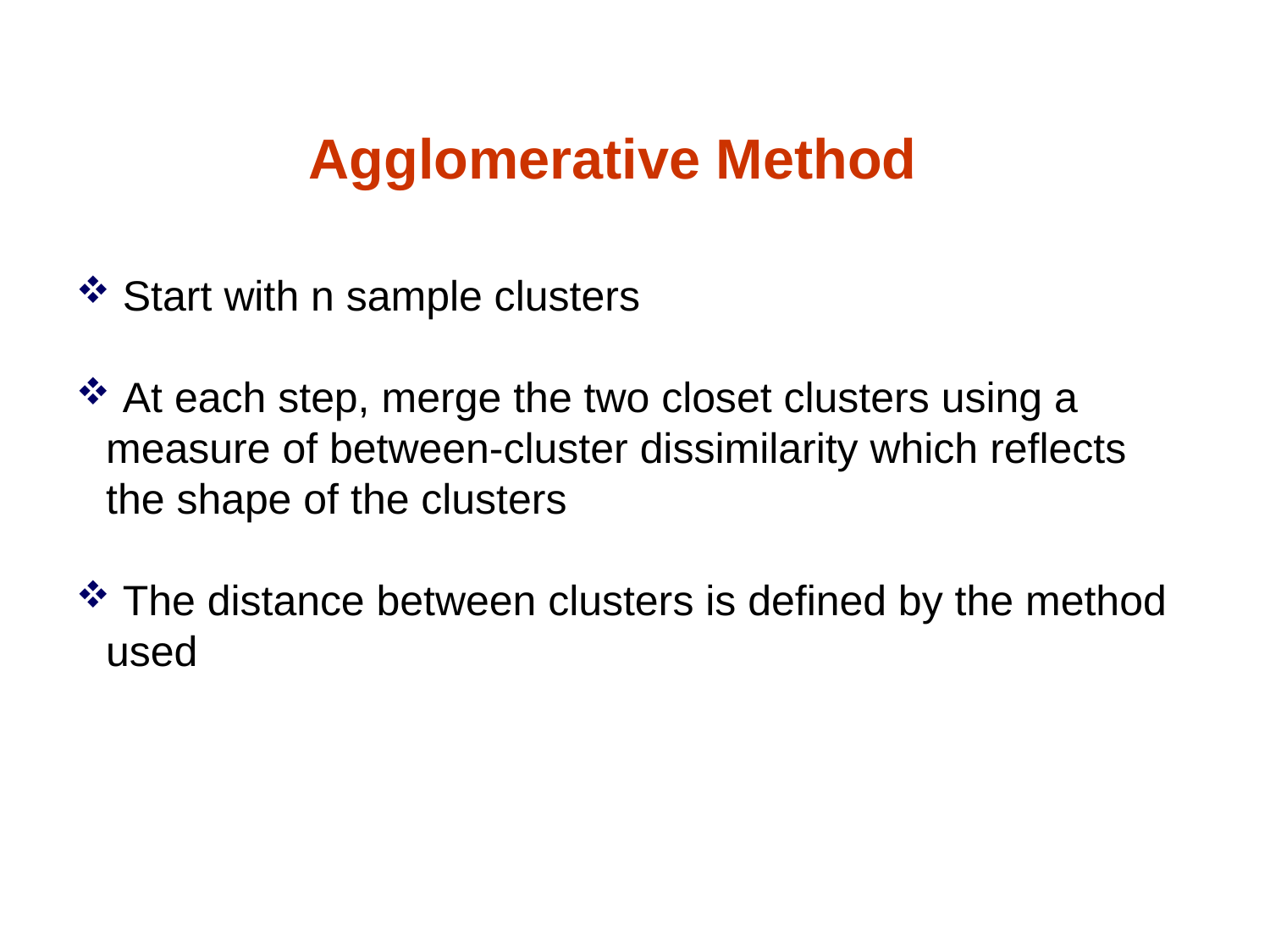

Agglomerative Method

 Start with n sample clusters

 At each step, merge the two closet clusters using a measure of between-cluster dissimilarity which reflects the shape of the clusters

 The distance between clusters is defined by the method used